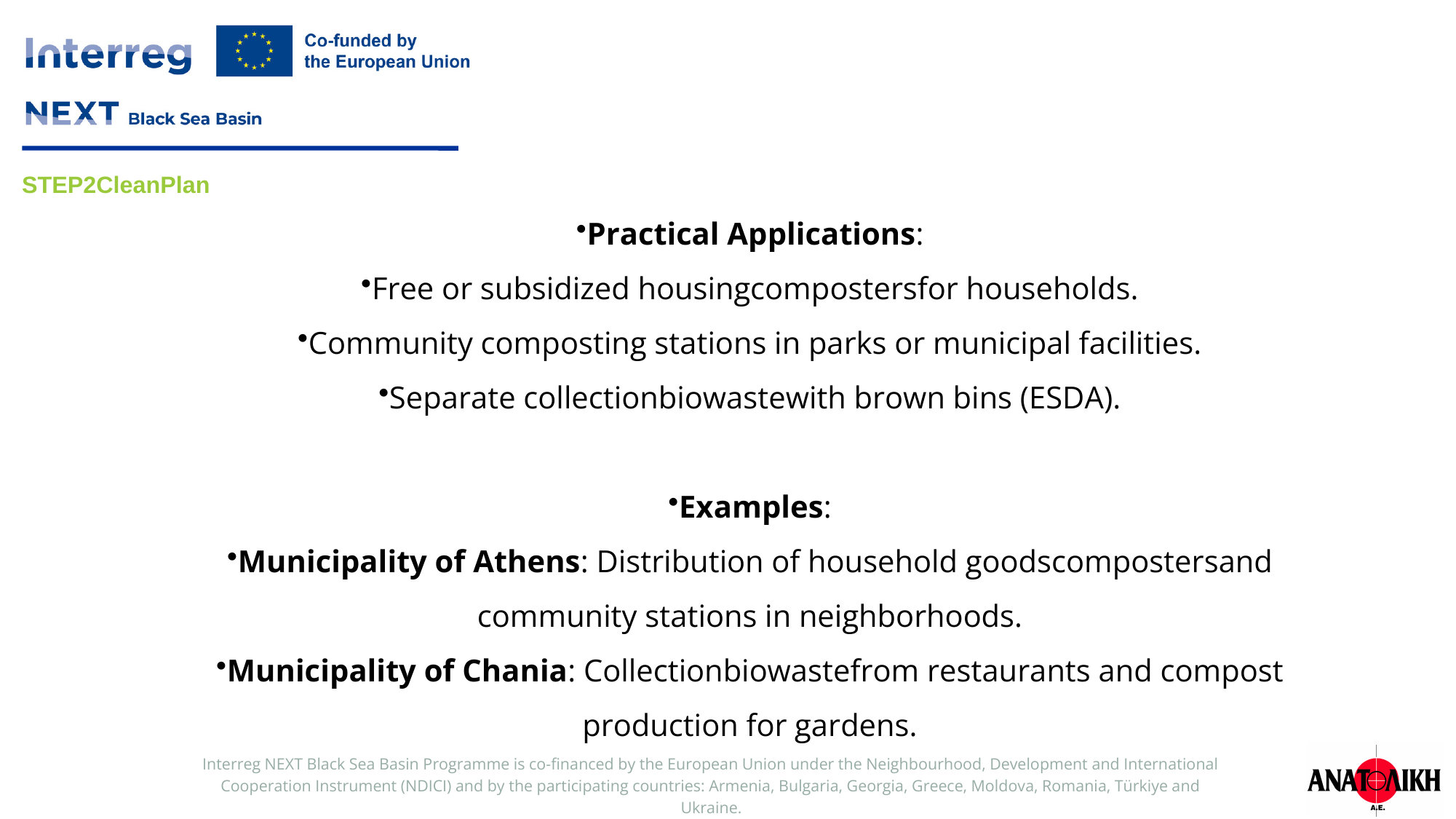

Practical Applications:
Free or subsidized housingcompostersfor households.
Community composting stations in parks or municipal facilities.
Separate collectionbiowastewith brown bins (ESDA).

Examples:
Municipality of Athens: Distribution of household goodscompostersand community stations in neighborhoods.
Municipality of Chania: Collectionbiowastefrom restaurants and compost production for gardens.